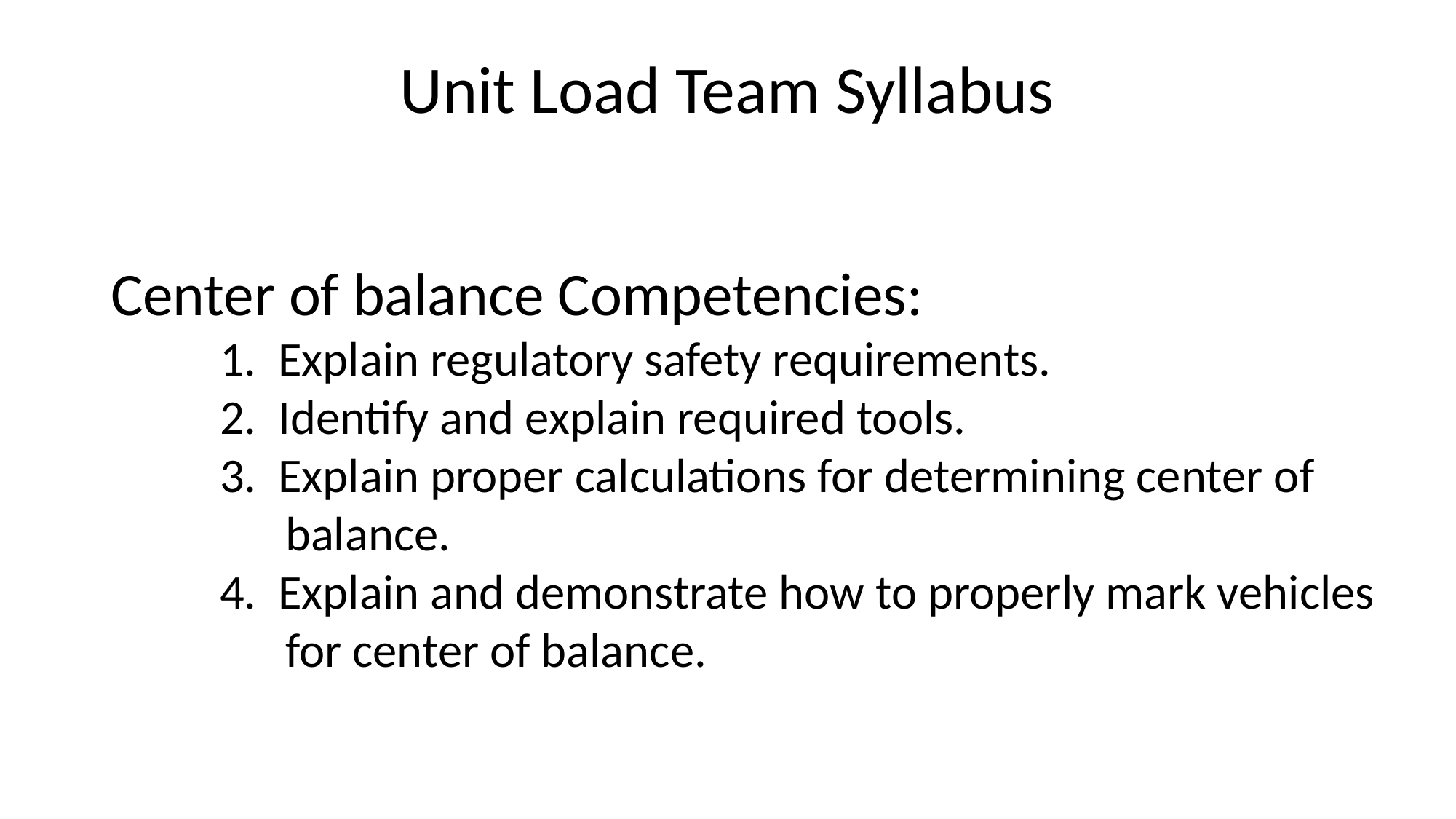

# Unit Load Team Syllabus
Center of balance Competencies:
	1.  Explain regulatory safety requirements.
	2.  Identify and explain required tools.
	3.  Explain proper calculations for determining center of    	      balance.
	4.  Explain and demonstrate how to properly mark vehicles 	      for center of balance.